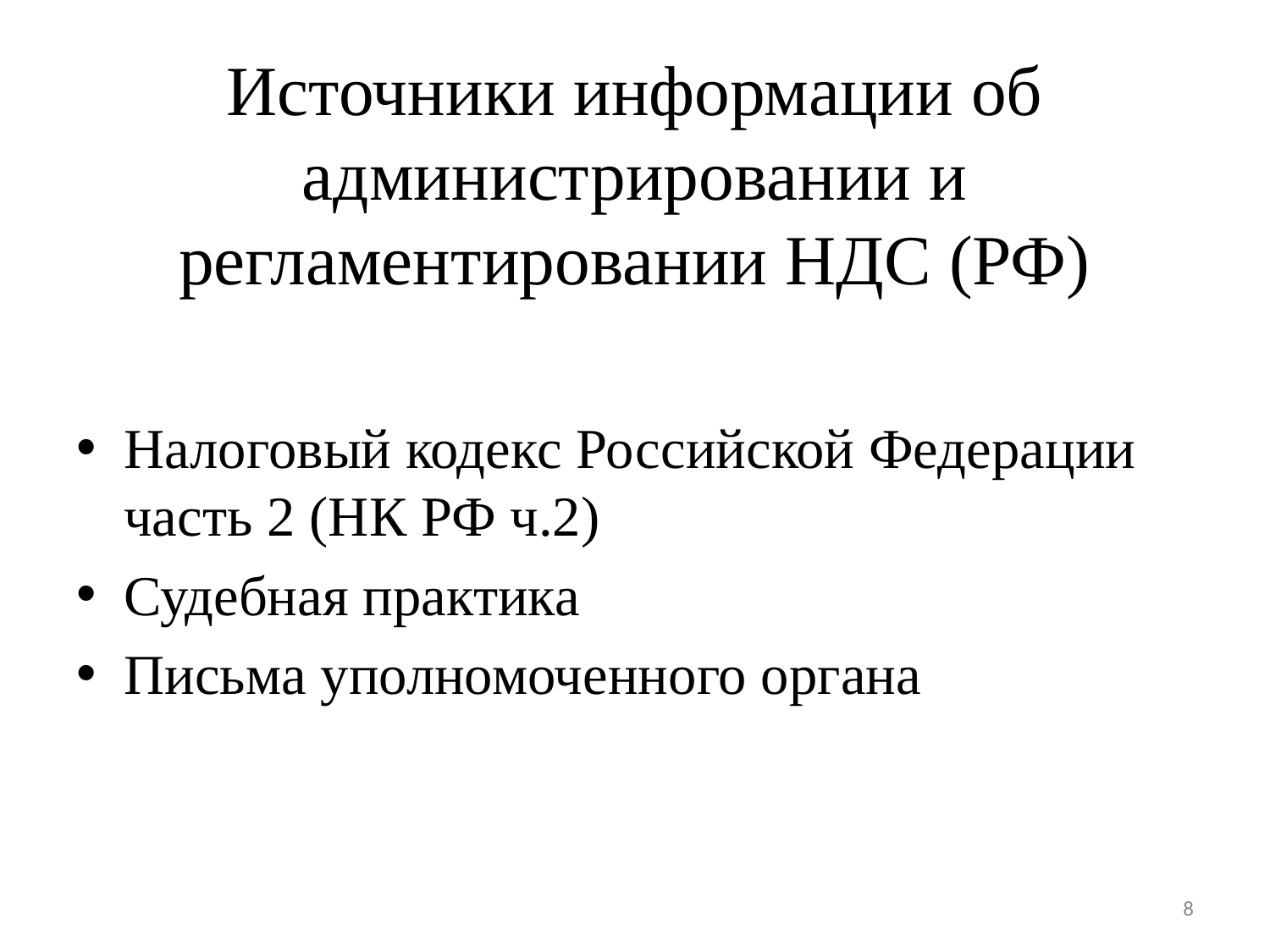

# Источники информации об администрировании и регламентировании НДС (РФ)
Налоговый кодекс Российской Федерации часть 2 (НК РФ ч.2)
Судебная практика
Письма уполномоченного органа
8